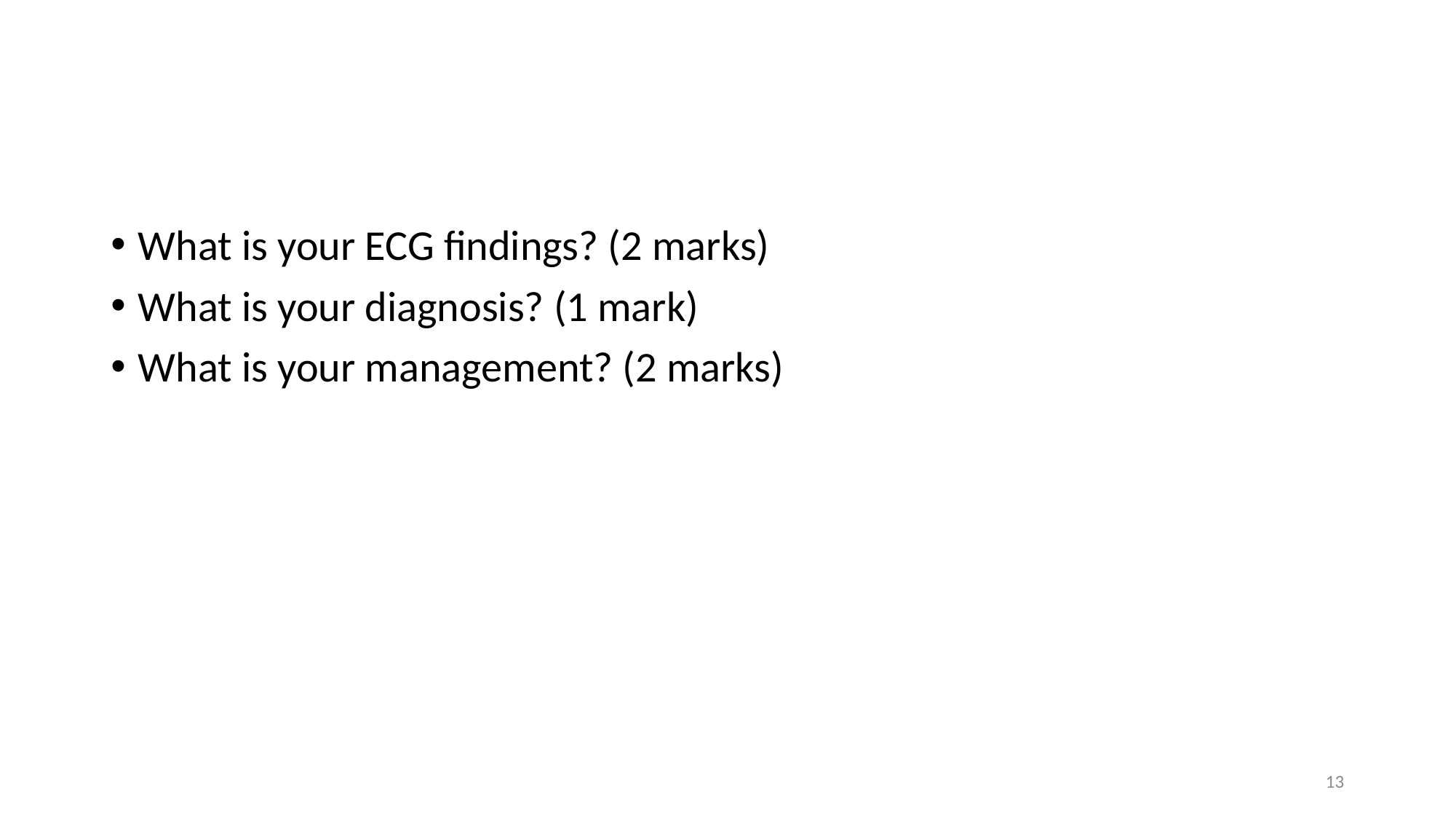

#
What is your ECG findings? (2 marks)
What is your diagnosis? (1 mark)
What is your management? (2 marks)
13